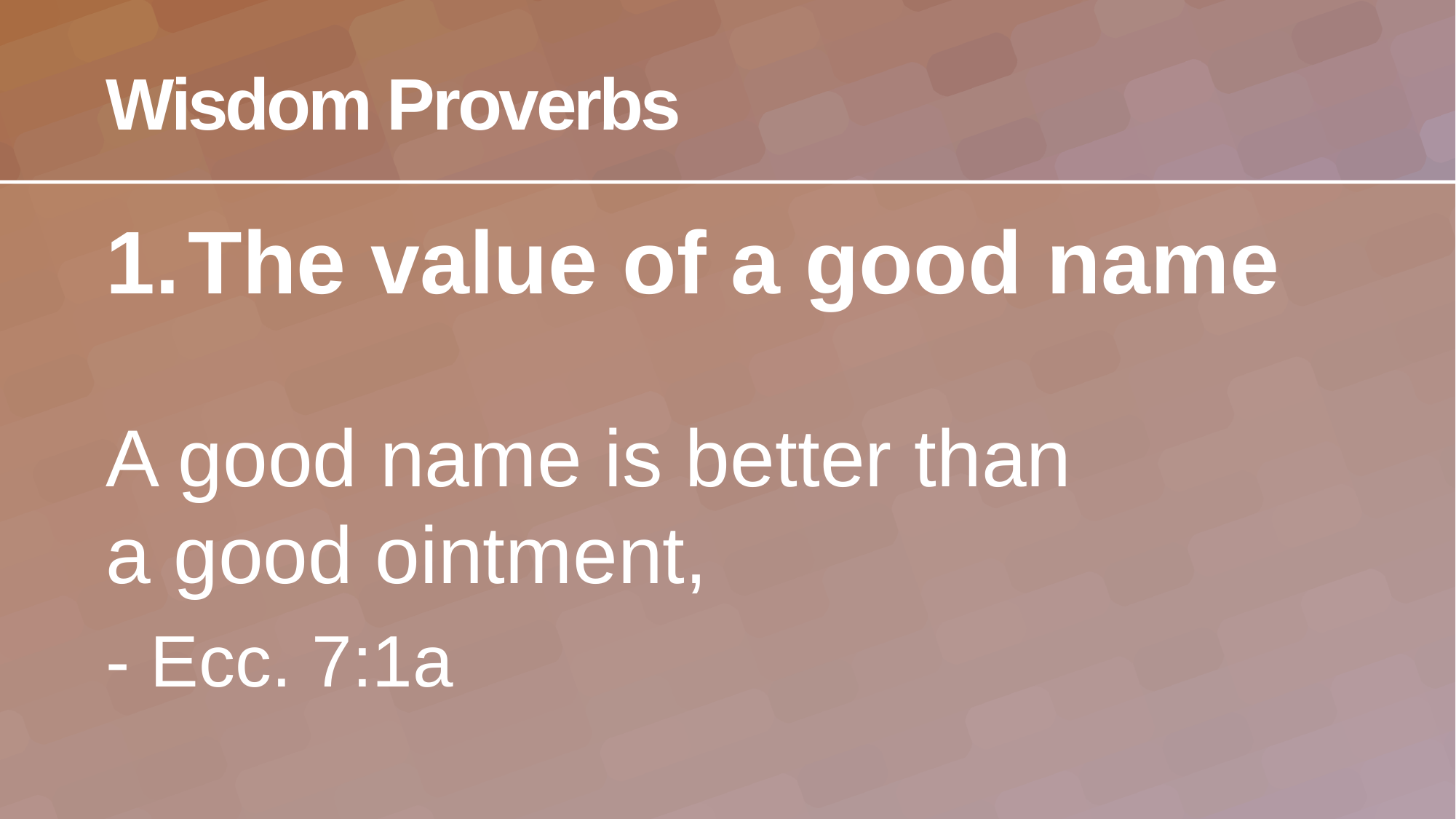

# Wisdom Proverbs
The value of a good name
A good name is better than
a good ointment,
- Ecc. 7:1a